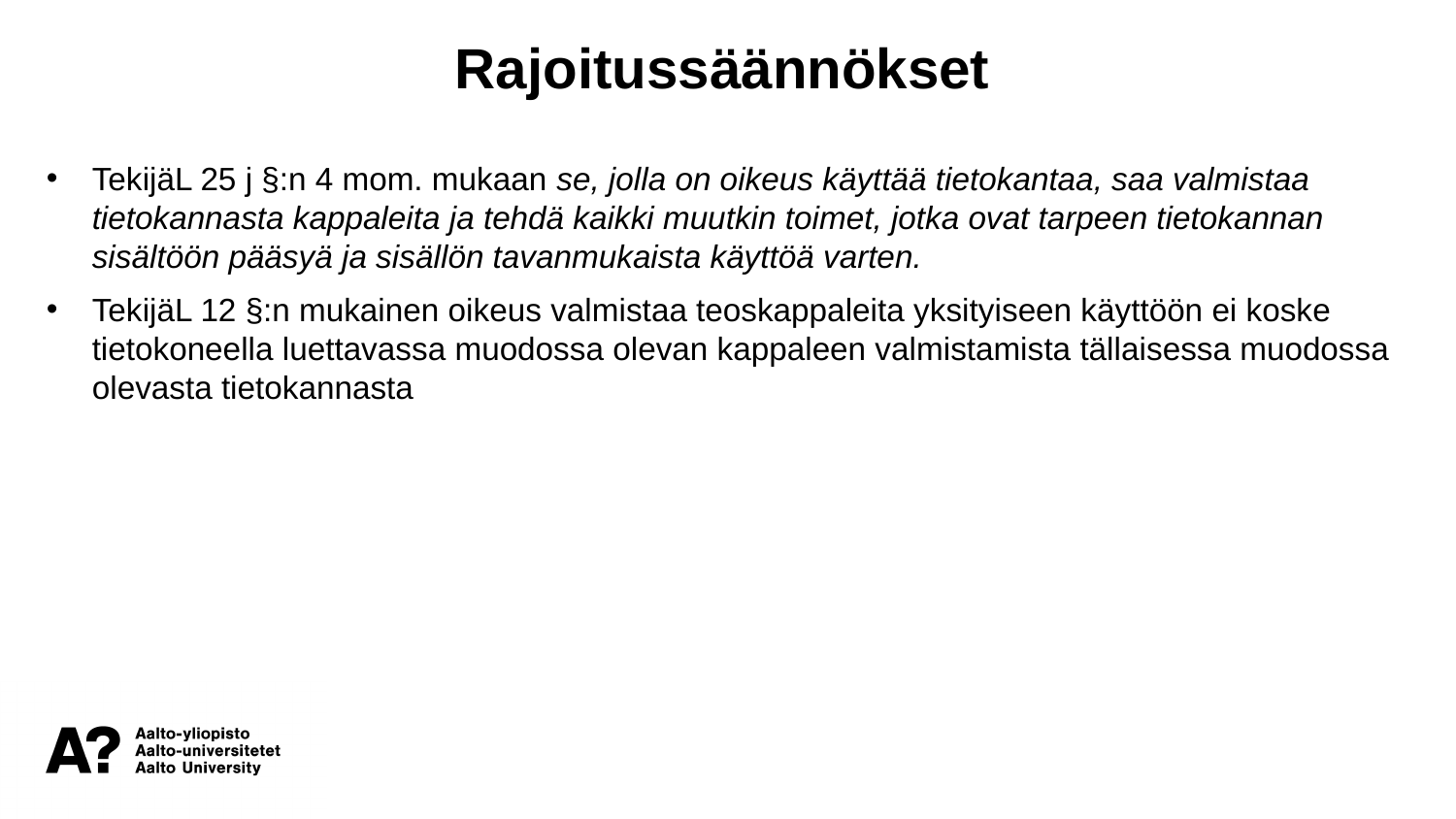

Rajoitussäännökset
TekijäL 25 j §:n 4 mom. mukaan se, jolla on oikeus käyttää tietokantaa, saa valmistaa tietokannasta kappaleita ja tehdä kaikki muutkin toimet, jotka ovat tarpeen tietokannan sisältöön pääsyä ja sisällön tavanmukaista käyttöä varten.
TekijäL 12 §:n mukainen oikeus valmistaa teoskappaleita yksityiseen käyttöön ei koske tietokoneella luettavassa muodossa olevan kappaleen valmistamista tällaisessa muodossa olevasta tietokannasta